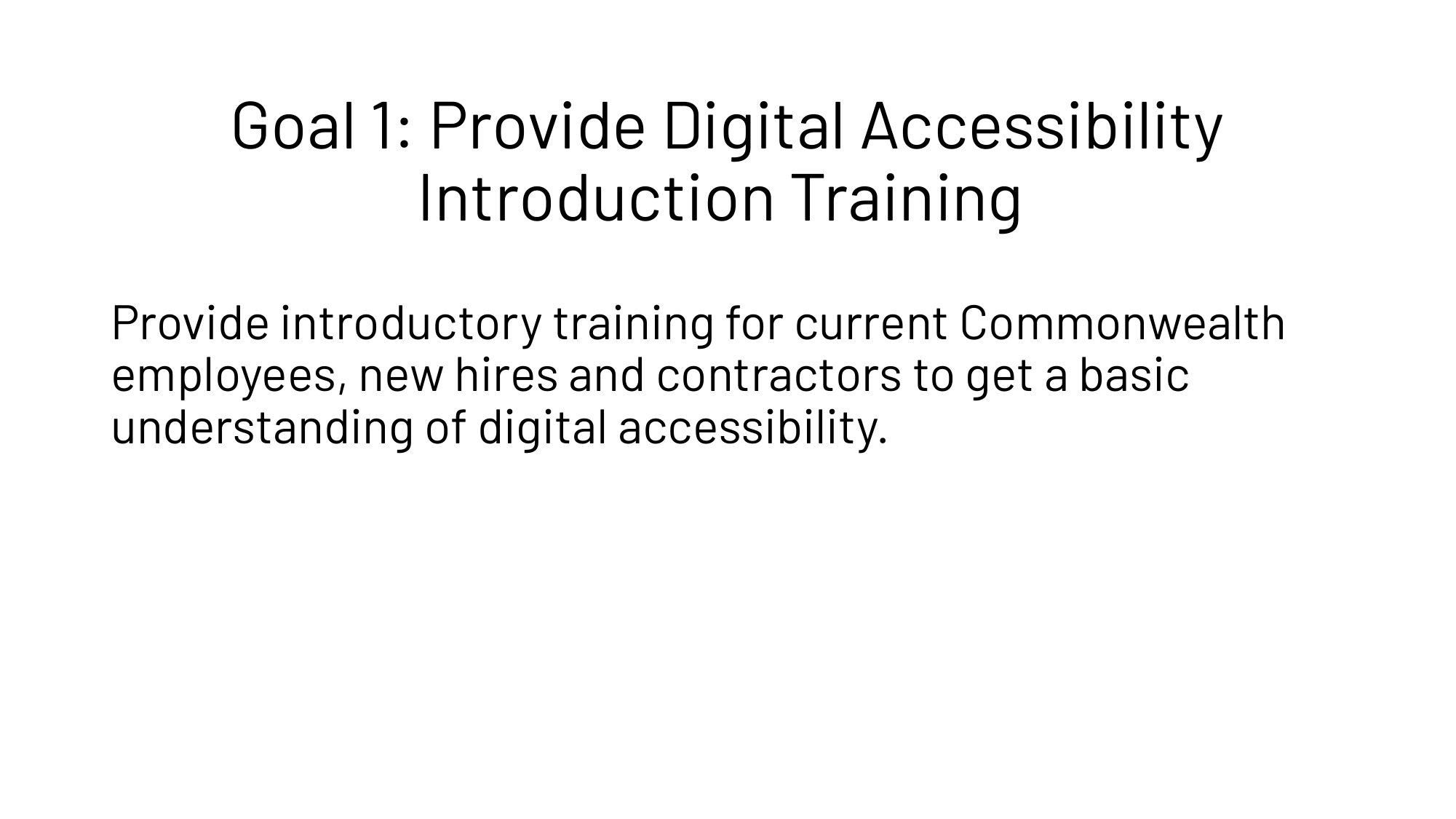

# Goal 1: Provide Digital Accessibility Introduction Training
Provide introductory training for current Commonwealth employees, new hires and contractors to get a basic understanding of digital accessibility.